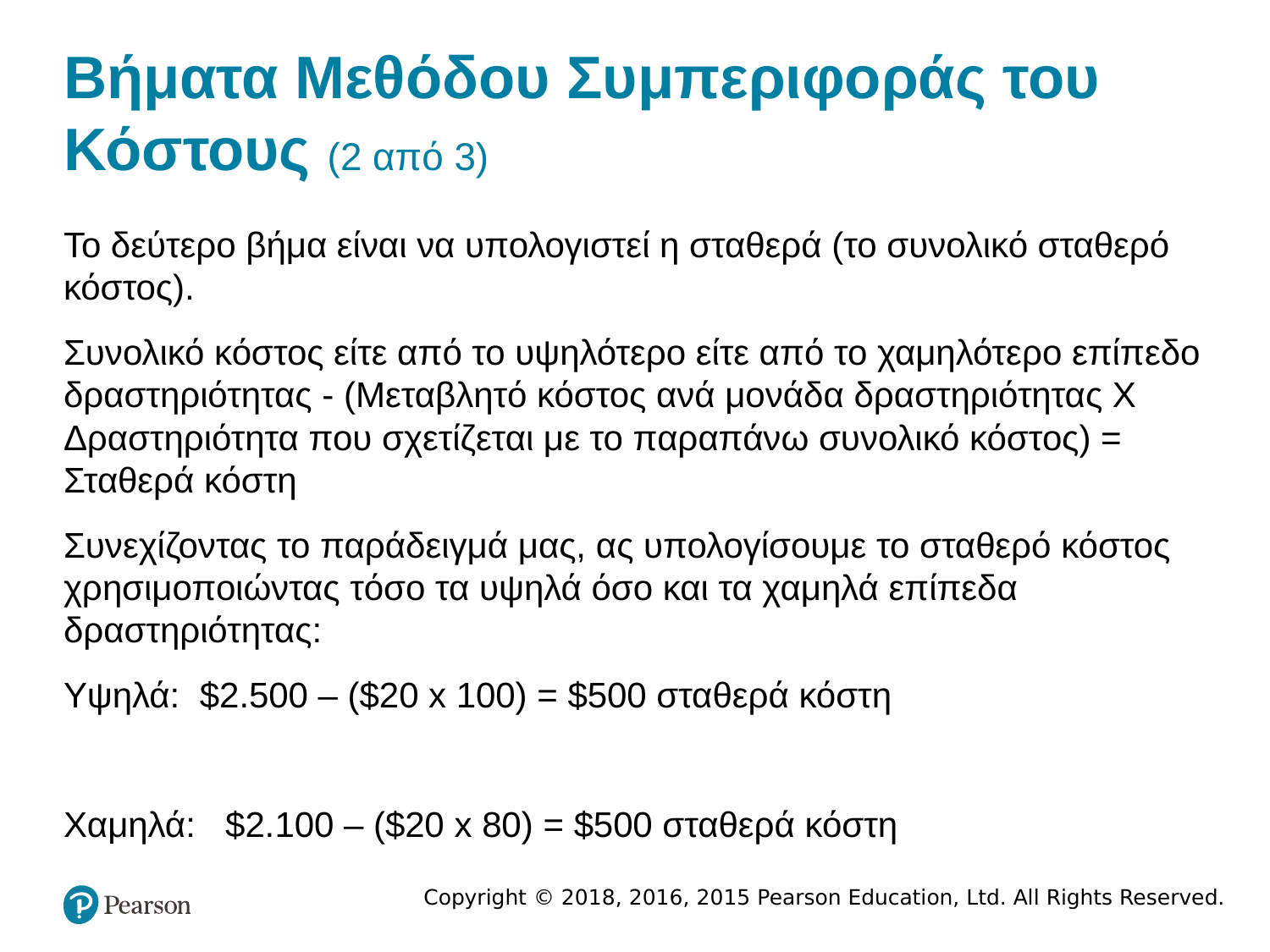

# Βήματα Μεθόδου Συμπεριφοράς του Κόστους (2 από 3)
Το δεύτερο βήμα είναι να υπολογιστεί η σταθερά (το συνολικό σταθερό κόστος).
Συνολικό κόστος είτε από το υψηλότερο είτε από το χαμηλότερο επίπεδο δραστηριότητας - (Μεταβλητό κόστος ανά μονάδα δραστηριότητας X Δραστηριότητα που σχετίζεται με το παραπάνω συνολικό κόστος) = Σταθερά κόστη
Συνεχίζοντας το παράδειγμά μας, ας υπολογίσουμε το σταθερό κόστος χρησιμοποιώντας τόσο τα υψηλά όσο και τα χαμηλά επίπεδα δραστηριότητας:
Υψηλά:  $2.500 – ($20 x 100) = $500 σταθερά κόστη

Χαμηλά:   $2.100 – ($20 x 80) = $500 σταθερά κόστη